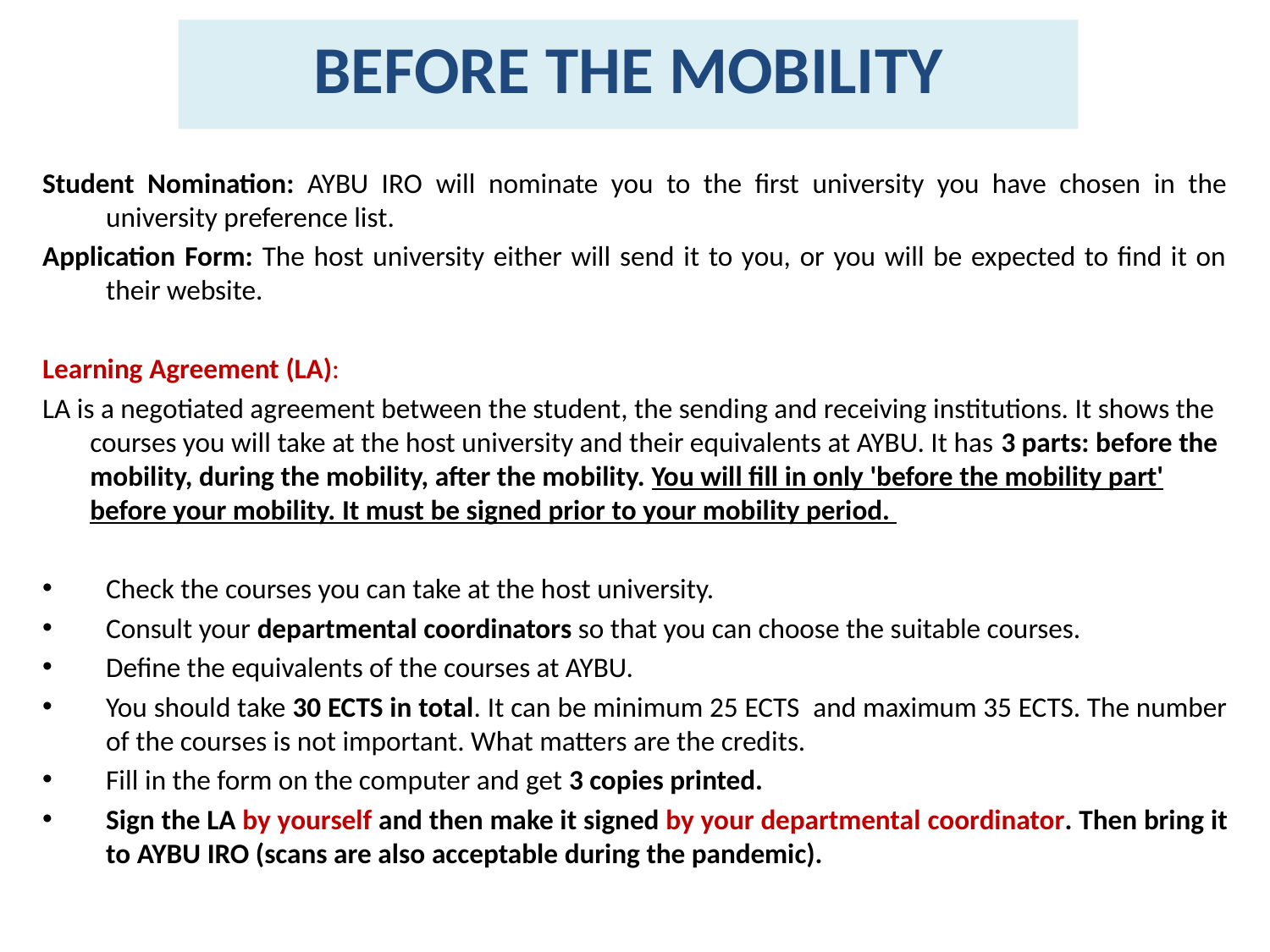

BEFORE THE MOBILITY
Student Nomination: AYBU IRO will nominate you to the first university you have chosen in the university preference list.
Application Form: The host university either will send it to you, or you will be expected to find it on their website.

Learning Agreement (LA):
LA is a negotiated agreement between the student, the sending and receiving institutions. It shows the courses you will take at the host university and their equivalents at AYBU. It has 3 parts: before the mobility, during the mobility, after the mobility. You will fill in only 'before the mobility part' before your mobility. It must be signed prior to your mobility period.

Check the courses you can take at the host university.
Consult your departmental coordinators so that you can choose the suitable courses.
Define the equivalents of the courses at AYBU.
You should take 30 ECTS in total. It can be minimum 25 ECTS  and maximum 35 ECTS. The number of the courses is not important. What matters are the credits.
Fill in the form on the computer and get 3 copies printed.
Sign the LA by yourself and then make it signed by your departmental coordinator. Then bring it to AYBU IRO (scans are also acceptable during the pandemic).